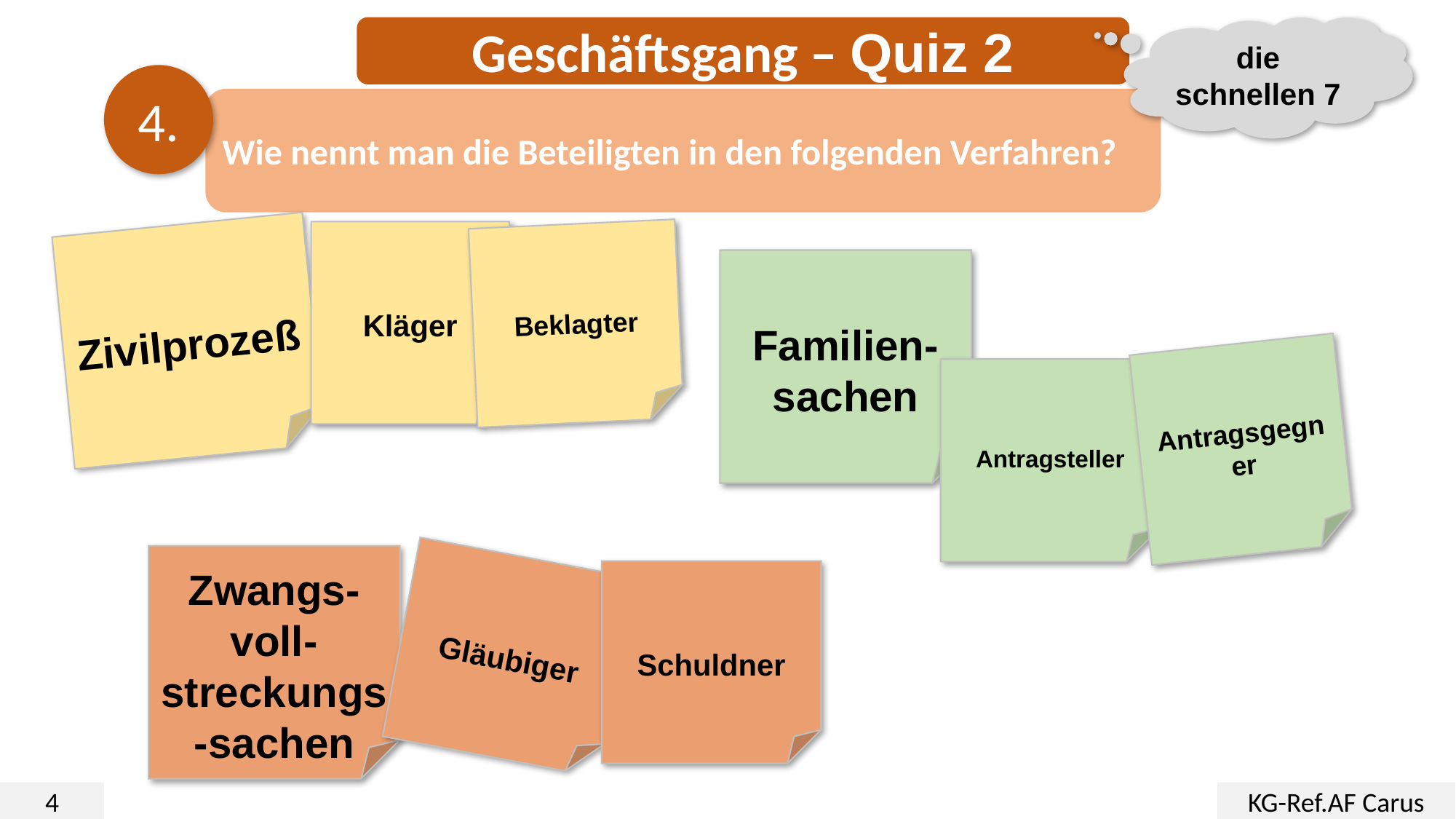

Geschäftsgang – Quiz 2
die schnellen 7
4.
Wie nennt man die Beteiligten in den folgenden Verfahren?

Kläger

Beklagter

Zivilprozeß

Familien-sachen

Antragsgegner

Antragsteller

Zwangs-voll-streckungs-sachen

Gläubiger

Schuldner
4
KG-Ref.AF Carus